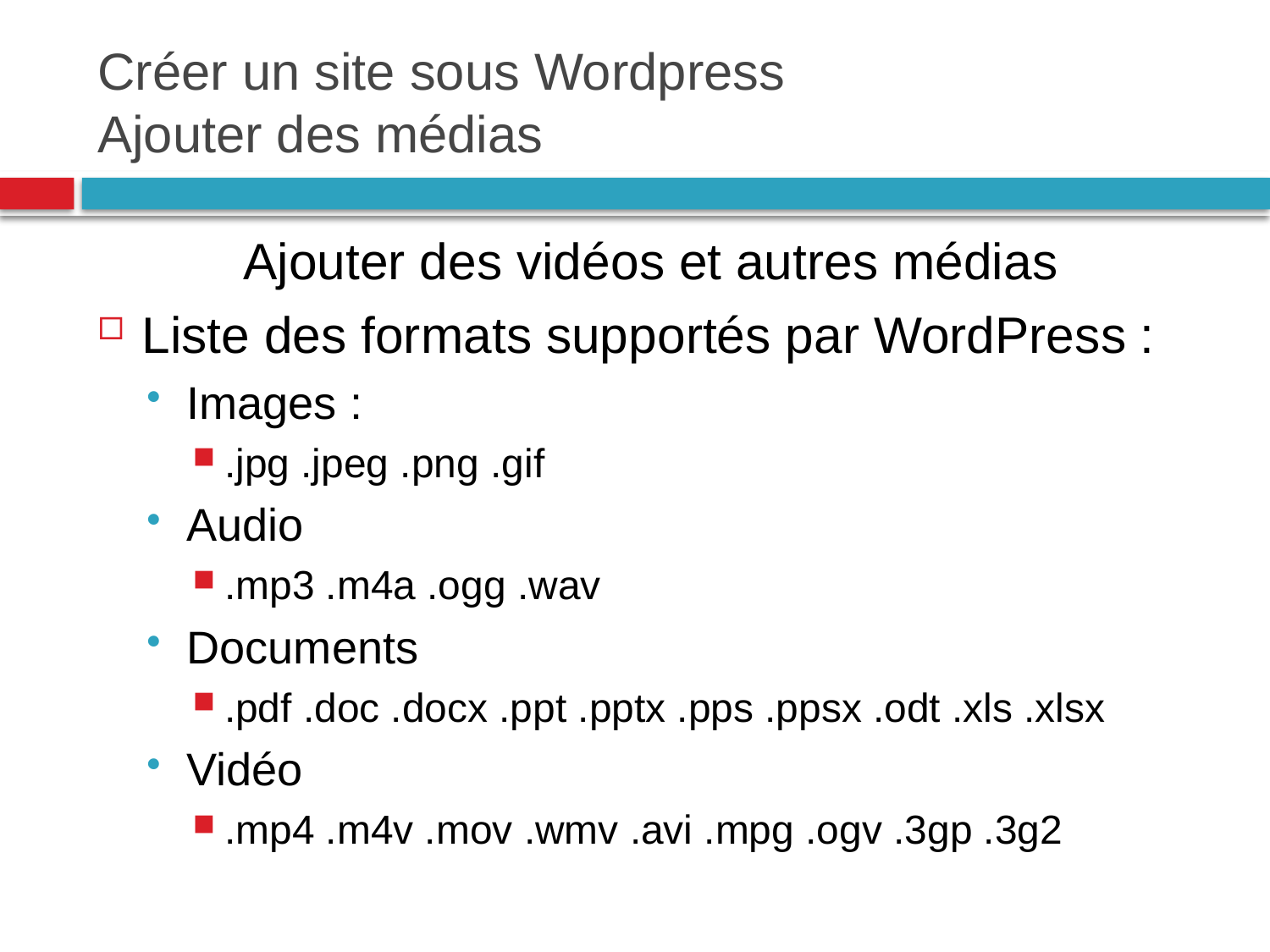

# Créer un site sous Wordpress Ajouter des médias
Ajouter des vidéos et autres médias
Liste des formats supportés par WordPress :
Images :
.jpg .jpeg .png .gif
Audio
.mp3 .m4a .ogg .wav
Documents
.pdf .doc .docx .ppt .pptx .pps .ppsx .odt .xls .xlsx
Vidéo
.mp4 .m4v .mov .wmv .avi .mpg .ogv .3gp .3g2